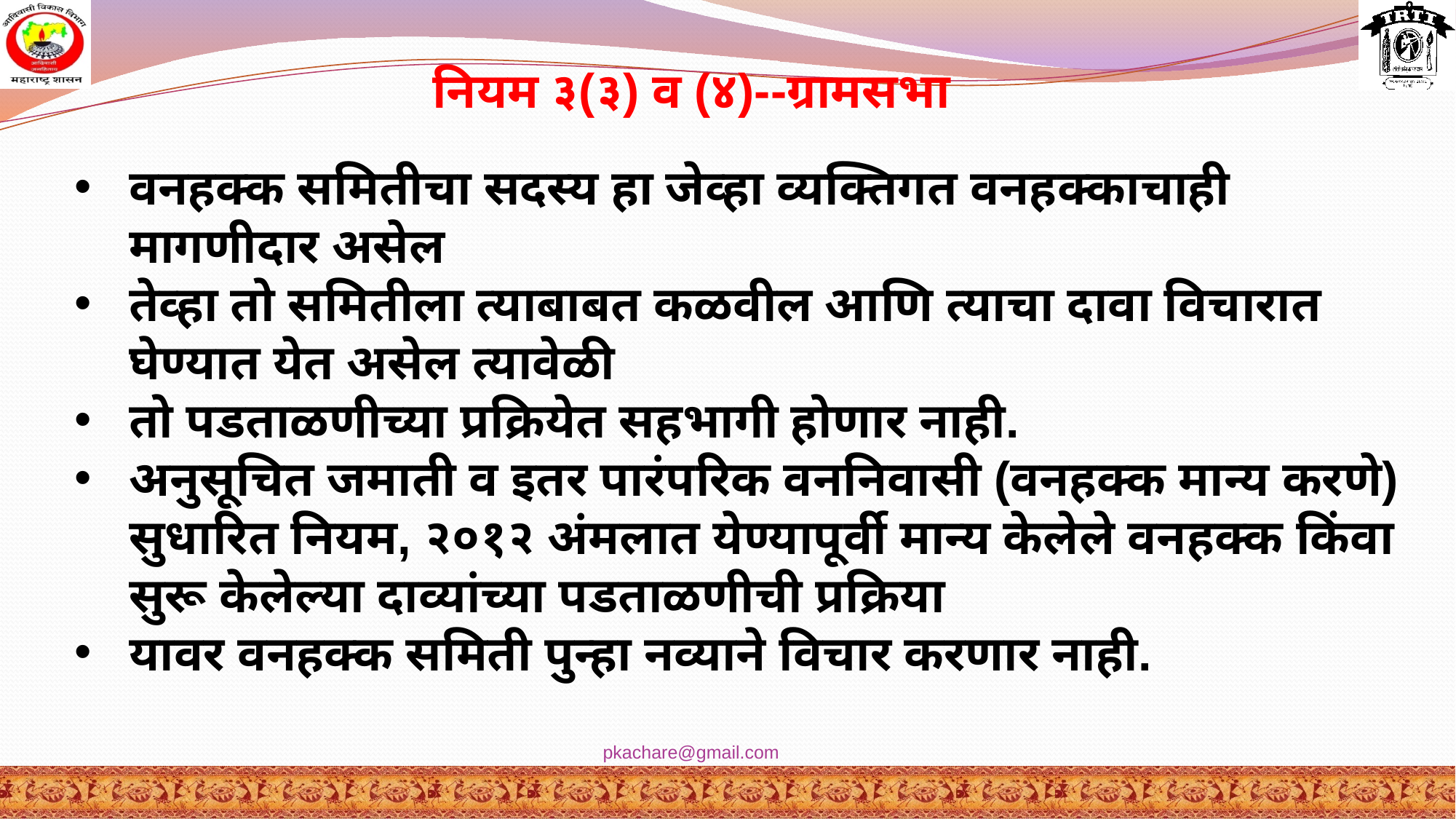

नियम ३(३) व (४)--ग्रामसभा
वनहक्क समितीचा सदस्य हा जेव्हा व्यक्तिगत वनहक्काचाही मागणीदार असेल
तेव्हा तो समितीला त्याबाबत कळवील आणि त्याचा दावा विचारात घेण्यात येत असेल त्यावेळी
तो पडताळणीच्या प्रक्रियेत सहभागी होणार नाही.
अनुसूचित जमाती व इतर पारंपरिक वननिवासी (वनहक्क मान्य करणे) सुधारित नियम, २०१२ अंमलात येण्यापूर्वी मान्य केलेले वनहक्क किंवा सुरू केलेल्या दाव्यांच्या पडताळणीची प्रक्रिया
यावर वनहक्क समिती पुन्हा नव्याने विचार करणार नाही.
pkachare@gmail.com